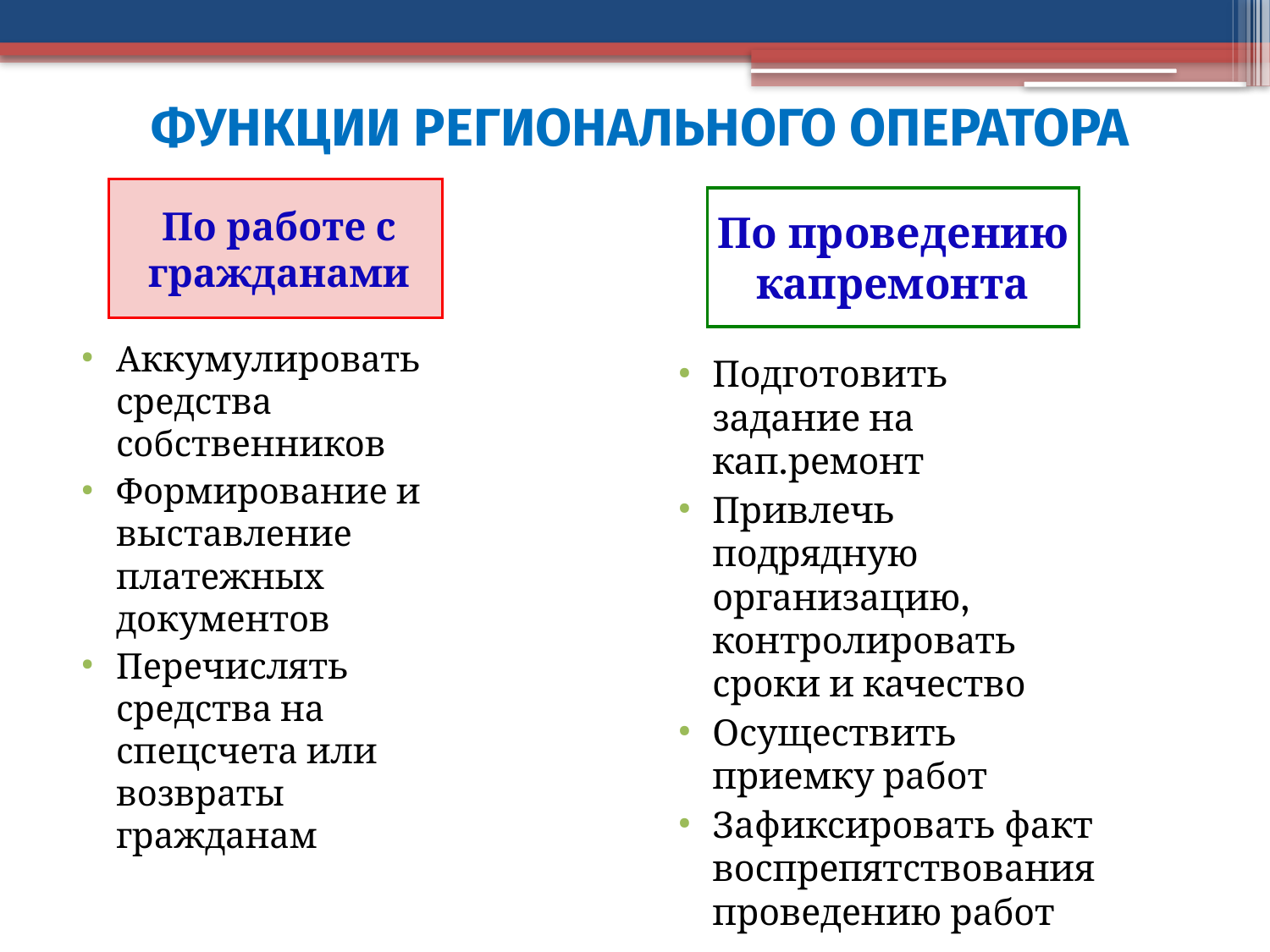

# ФУНКЦИИ РЕГИОНАЛЬНОГО ОПЕРАТОРА
По работе с гражданами
По проведению капремонта
Аккумулировать средства собственников
Формирование и выставление платежных документов
Перечислять средства на спецсчета или возвраты гражданам
Подготовить задание на кап.ремонт
Привлечь подрядную организацию, контролировать сроки и качество
Осуществить приемку работ
Зафиксировать факт воспрепятствования проведению работ